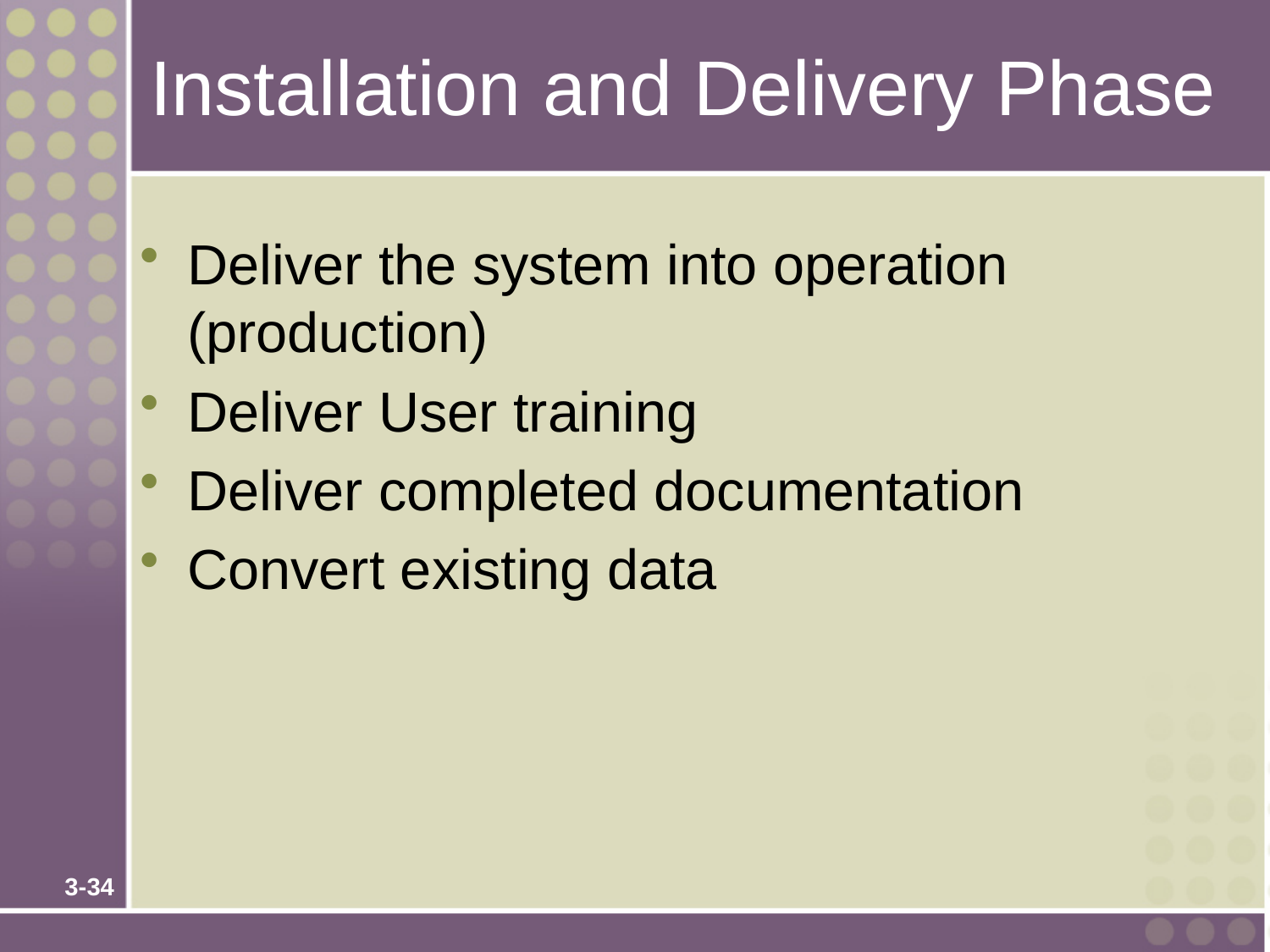

# Installation and Delivery Phase
Deliver the system into operation (production)
Deliver User training
Deliver completed documentation
Convert existing data
3-34